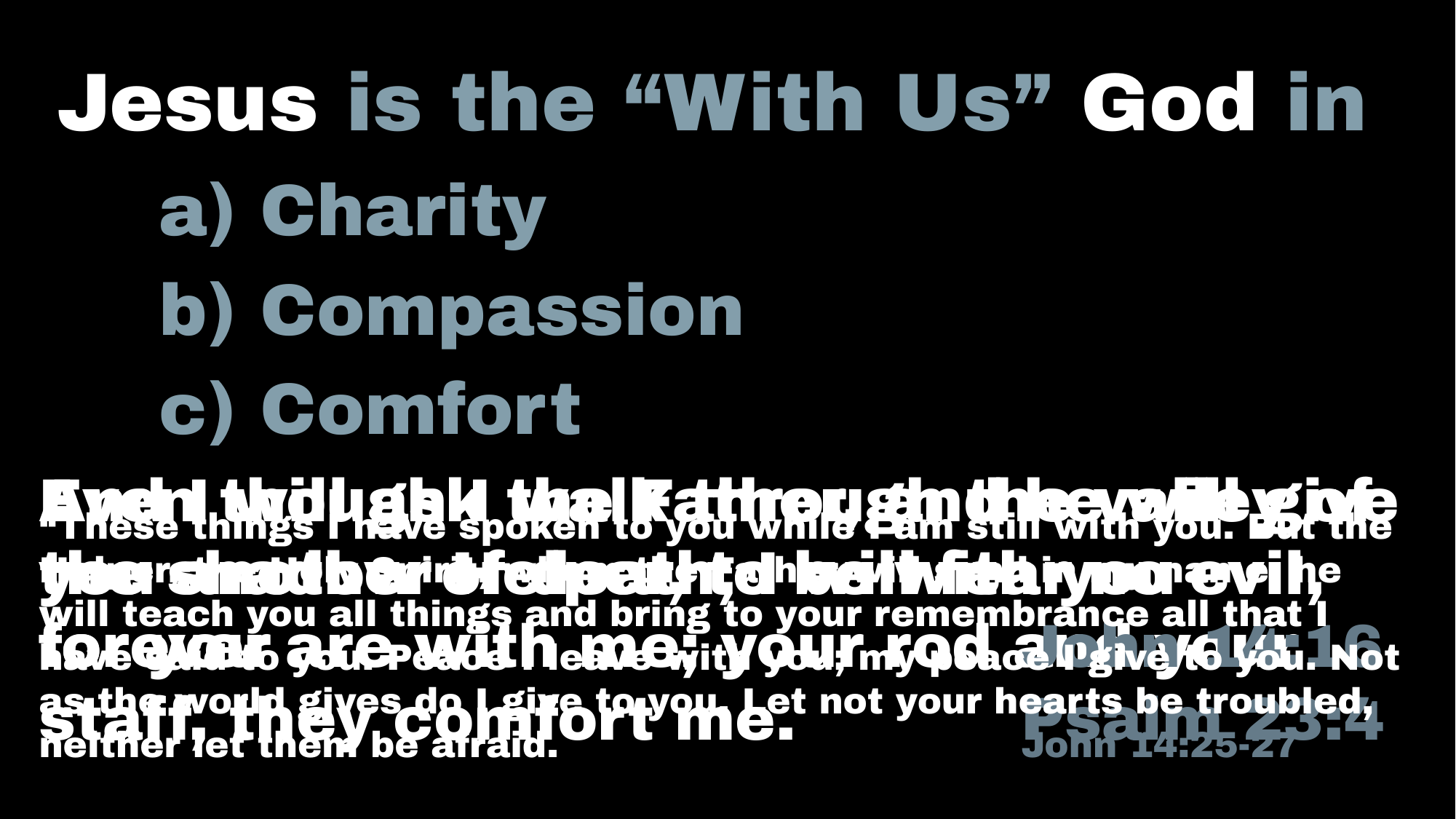

Jesus is the “With Us” God in
a) Charity
b) Compassion
c) Comfort
Even though I walk through the valley of the shadow of death, I will fear no evil,
for you are with me; your rod and your staff, they comfort me.			Psalm 23:4
And I will ask the Father, and he will give you another Helper, to be with you forever							John 14:16
“These things I have spoken to you while I am still with you. But the Helper, the Holy Spirit, whom the Father will send in my name, he will teach you all things and bring to your remembrance all that I have said to you. Peace I leave with you; my peace I give to you. Not as the world gives do I give to you. Let not your hearts be troubled, neither let them be afraid.	 				John 14:25-27